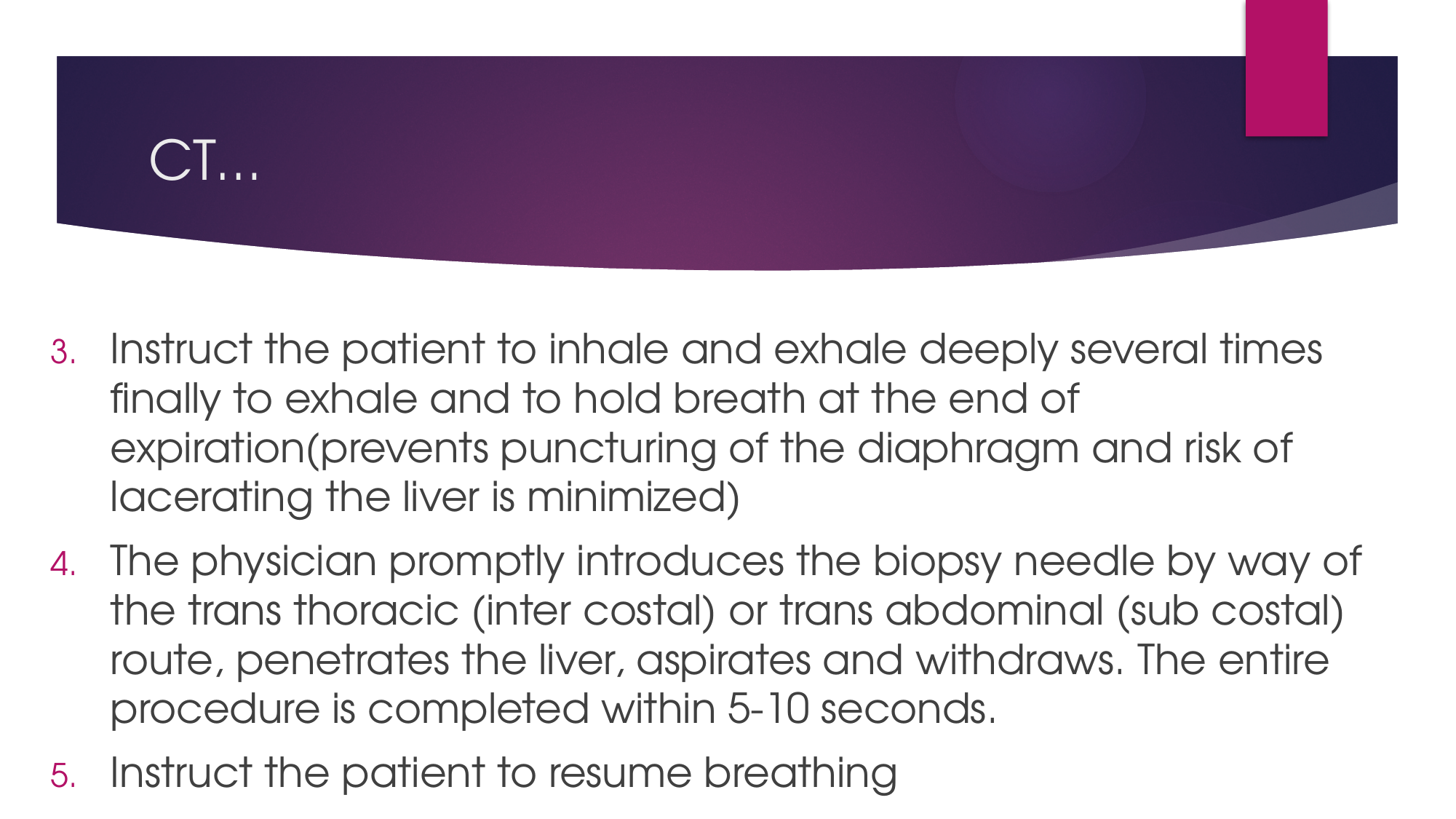

# CT…

Instruct the patient to inhale and exhale deeply several times finally to exhale and to hold breath at the end of expiration(prevents puncturing of the diaphragm and risk of lacerating the liver is minimized)
The physician promptly introduces the biopsy needle by way of the trans thoracic (inter costal) or trans abdominal (sub costal) route, penetrates the liver, aspirates and withdraws. The entire procedure is completed within 5-10 seconds.
Instruct the patient to resume breathing